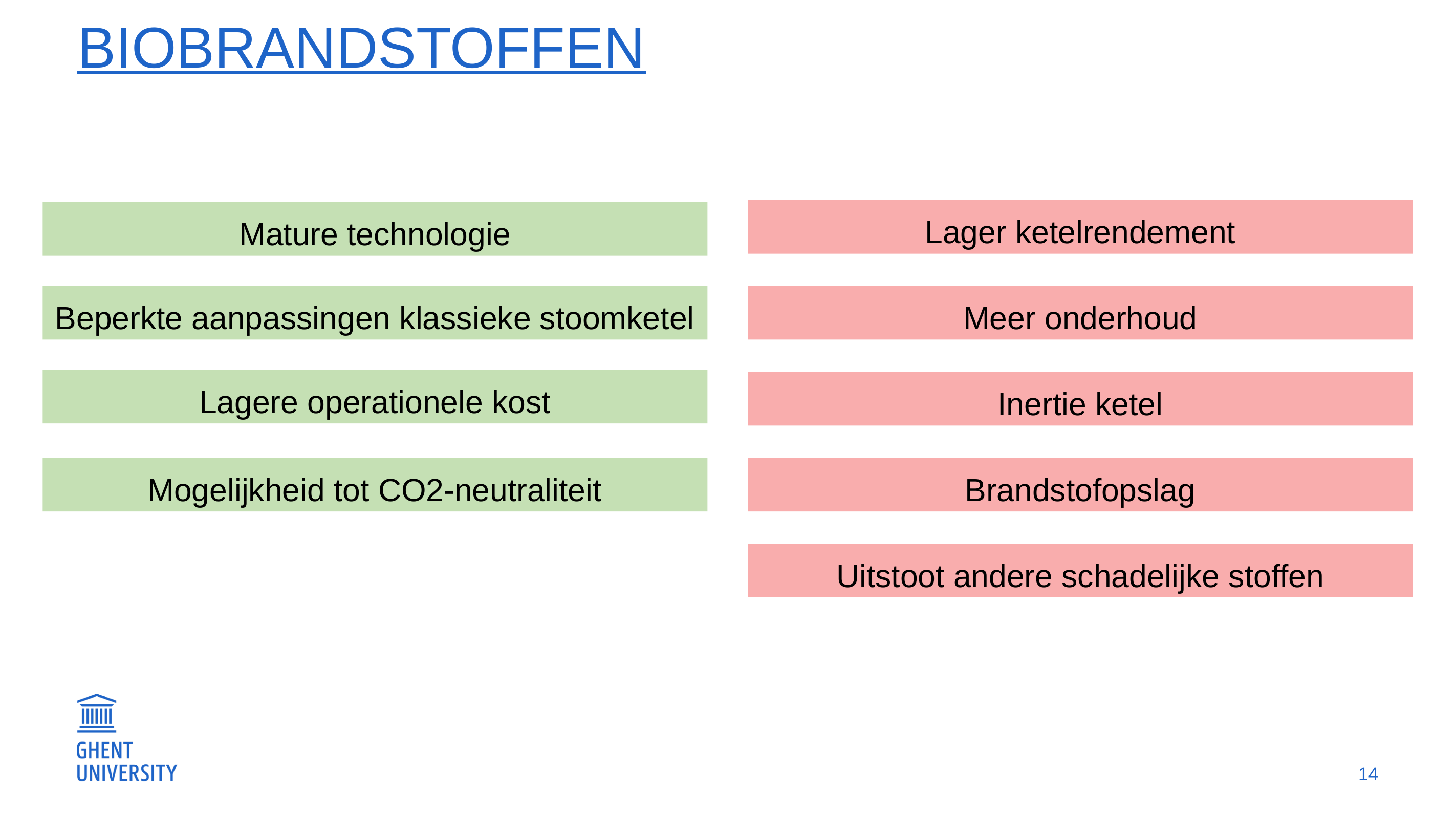

# BIOBRANDSTOFFEN
Lager ketelrendement
Mature technologie
Beperkte aanpassingen klassieke stoomketel
Meer onderhoud
Lagere operationele kost
Inertie ketel
Mogelijkheid tot CO2-neutraliteit
Brandstofopslag
Uitstoot andere schadelijke stoffen
14